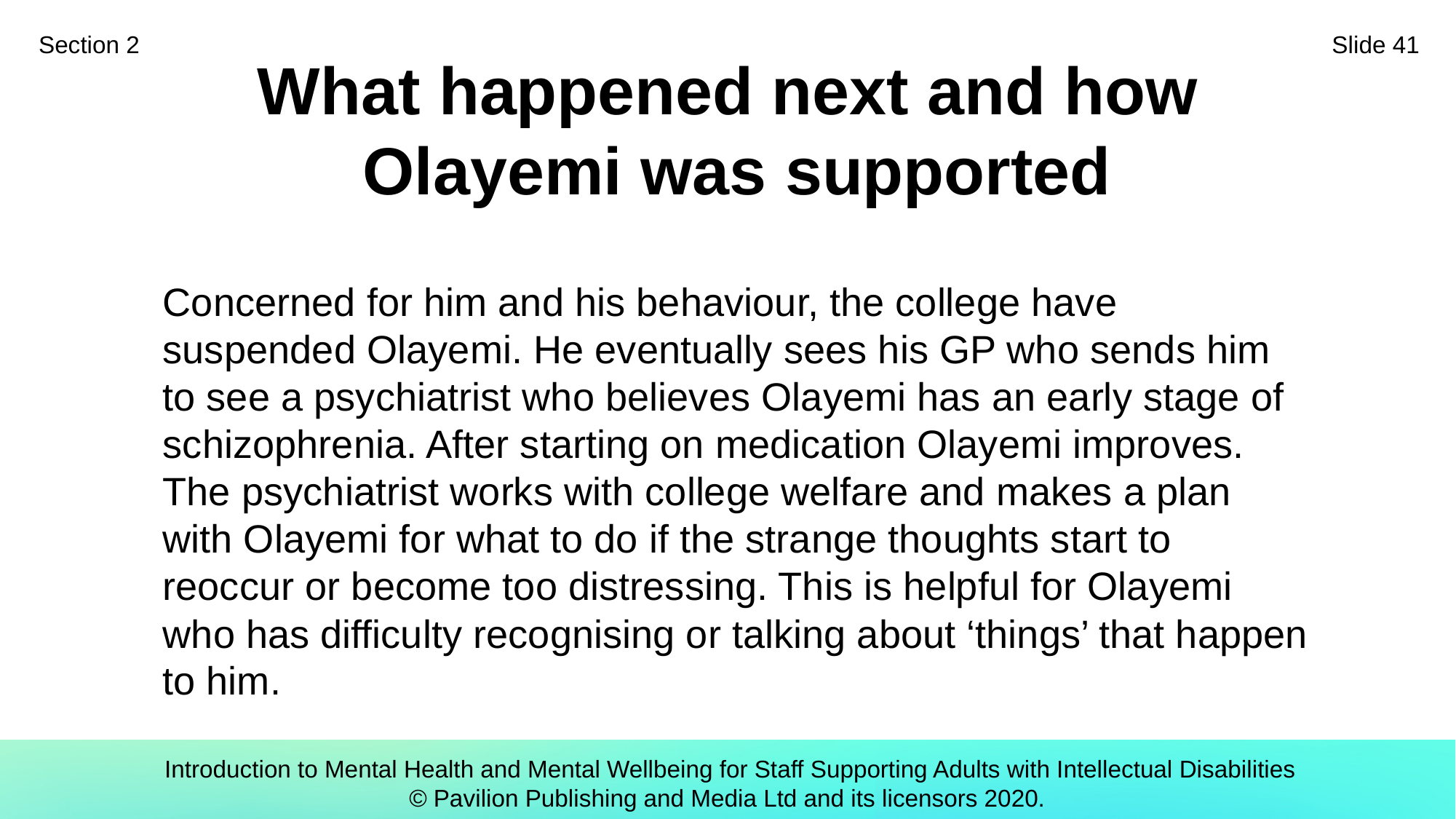

Section 2
Slide 41
# What happened next and how Olayemi was supported
Concerned for him and his behaviour, the college have suspended Olayemi. He eventually sees his GP who sends him to see a psychiatrist who believes Olayemi has an early stage of schizophrenia. After starting on medication Olayemi improves. The psychiatrist works with college welfare and makes a plan with Olayemi for what to do if the strange thoughts start to reoccur or become too distressing. This is helpful for Olayemi who has difficulty recognising or talking about ‘things’ that happen to him.